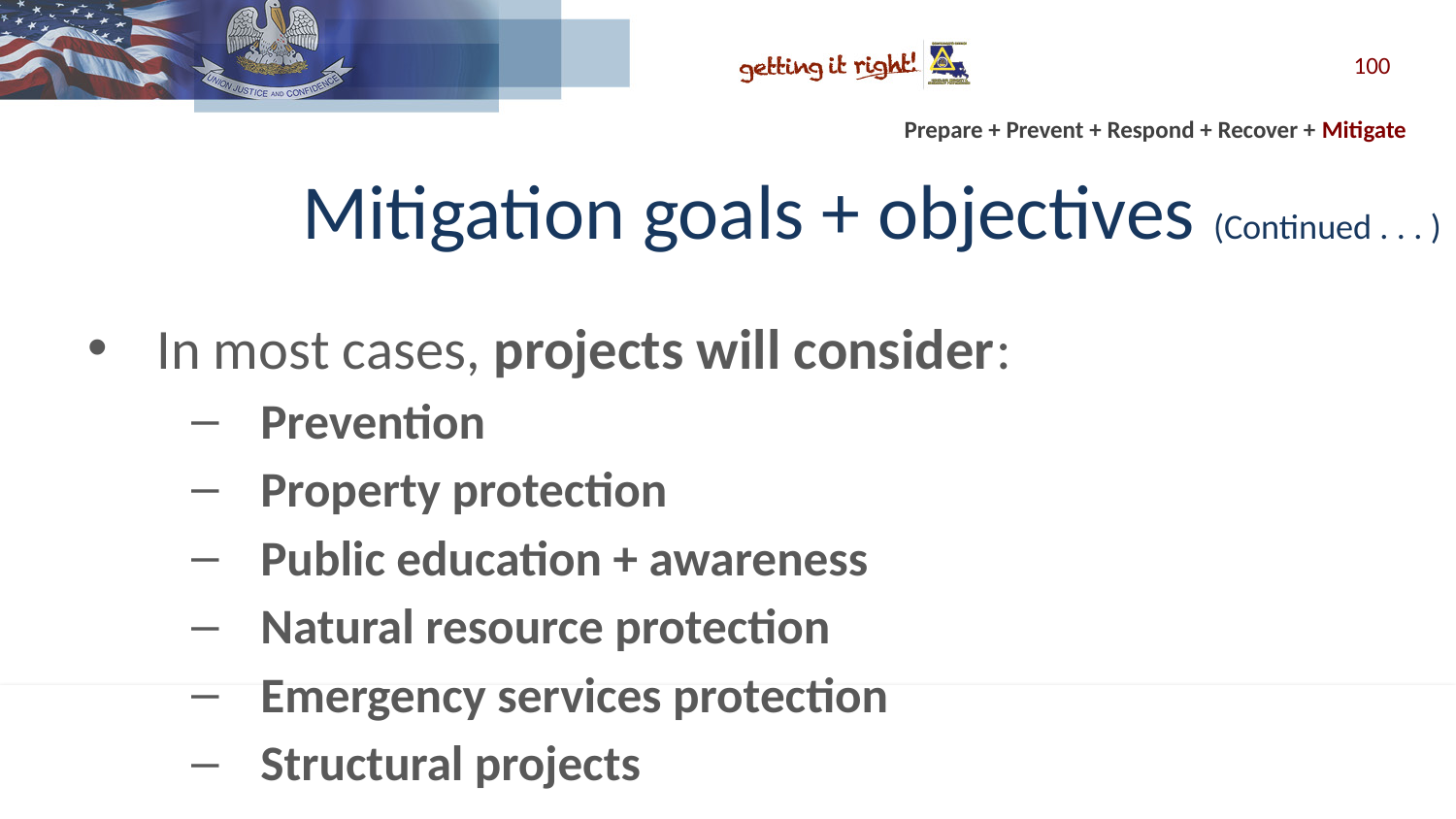

100
# Mitigation goals + objectives (Continued . . . )
In most cases, projects will consider:
Prevention
Property protection
Public education + awareness
Natural resource protection
Emergency services protection
Structural projects